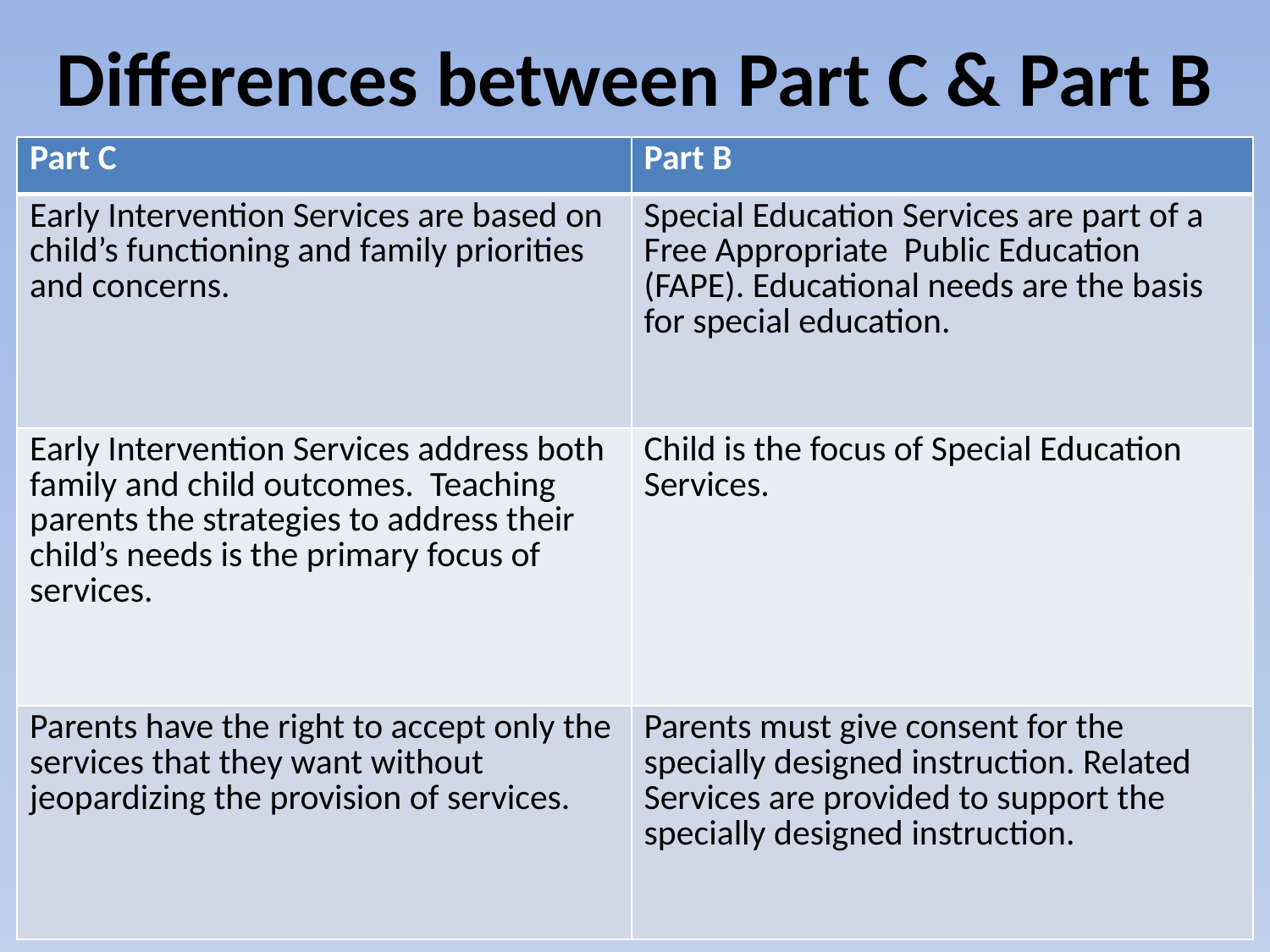

# Differences between Part C & Part B
| Part C | Part B |
| --- | --- |
| Early Intervention Services are based on child’s functioning and family priorities and concerns. | Special Education Services are part of a Free Appropriate Public Education (FAPE). Educational needs are the basis for special education. |
| Early Intervention Services address both family and child outcomes. Teaching parents the strategies to address their child’s needs is the primary focus of services. | Child is the focus of Special Education Services. |
| Parents have the right to accept only the services that they want without jeopardizing the provision of services. | Parents must give consent for the specially designed instruction. Related Services are provided to support the specially designed instruction. |